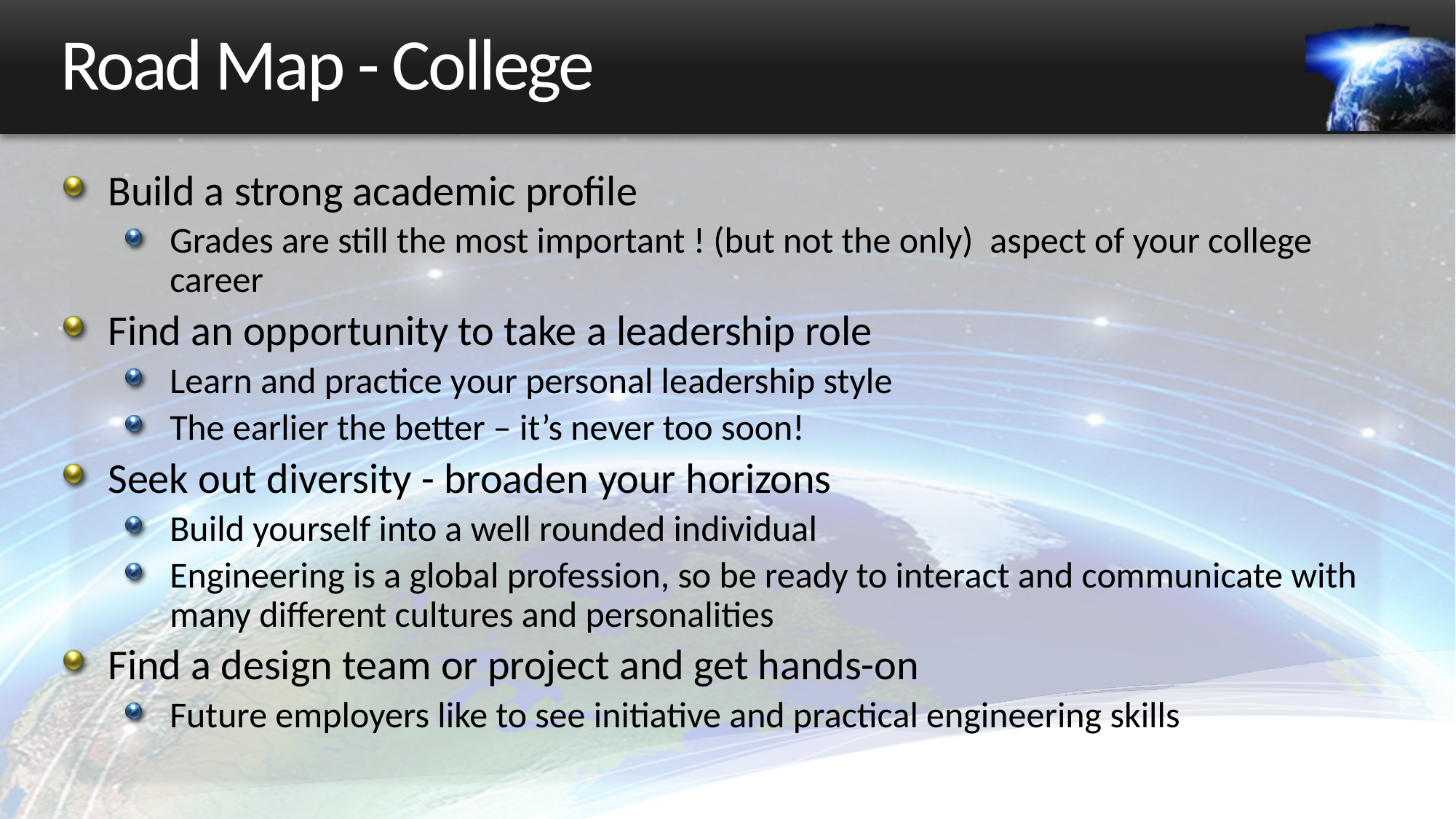

# Road Map - College
Build a strong academic profile
Grades are still the most important ! (but not the only)  aspect of your college career
Find an opportunity to take a leadership role
Learn and practice your personal leadership style
The earlier the better – it’s never too soon!
Seek out diversity - broaden your horizons
Build yourself into a well rounded individual
Engineering is a global profession, so be ready to interact and communicate with many different cultures and personalities
Find a design team or project and get hands-on
Future employers like to see initiative and practical engineering skills